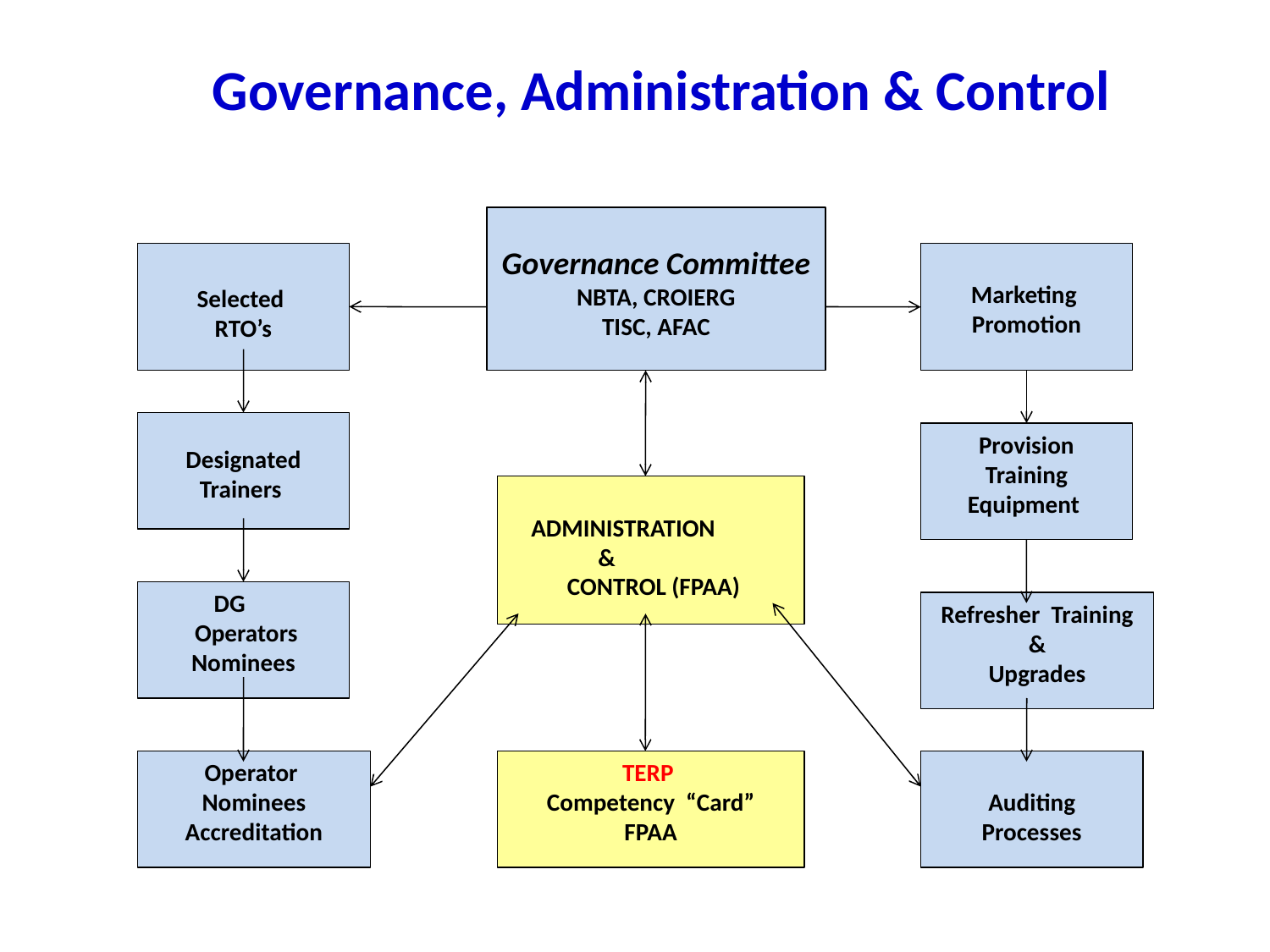

# Governance, Administration & Control

Governance Committee
NBTA, CROIERG
TISC, AFAC

Selected
RTO’s

Marketing
Promotion

Designated Trainers
Provision
Training
Equipment

ADMINISTRATION
&
 CONTROL (FPAA)
DG
 Operators
Nominees

Refresher  Training &
Upgrades
Operator
Nominees Accreditation

TERP
Competency  “Card”
FPAA

Auditing
Processes